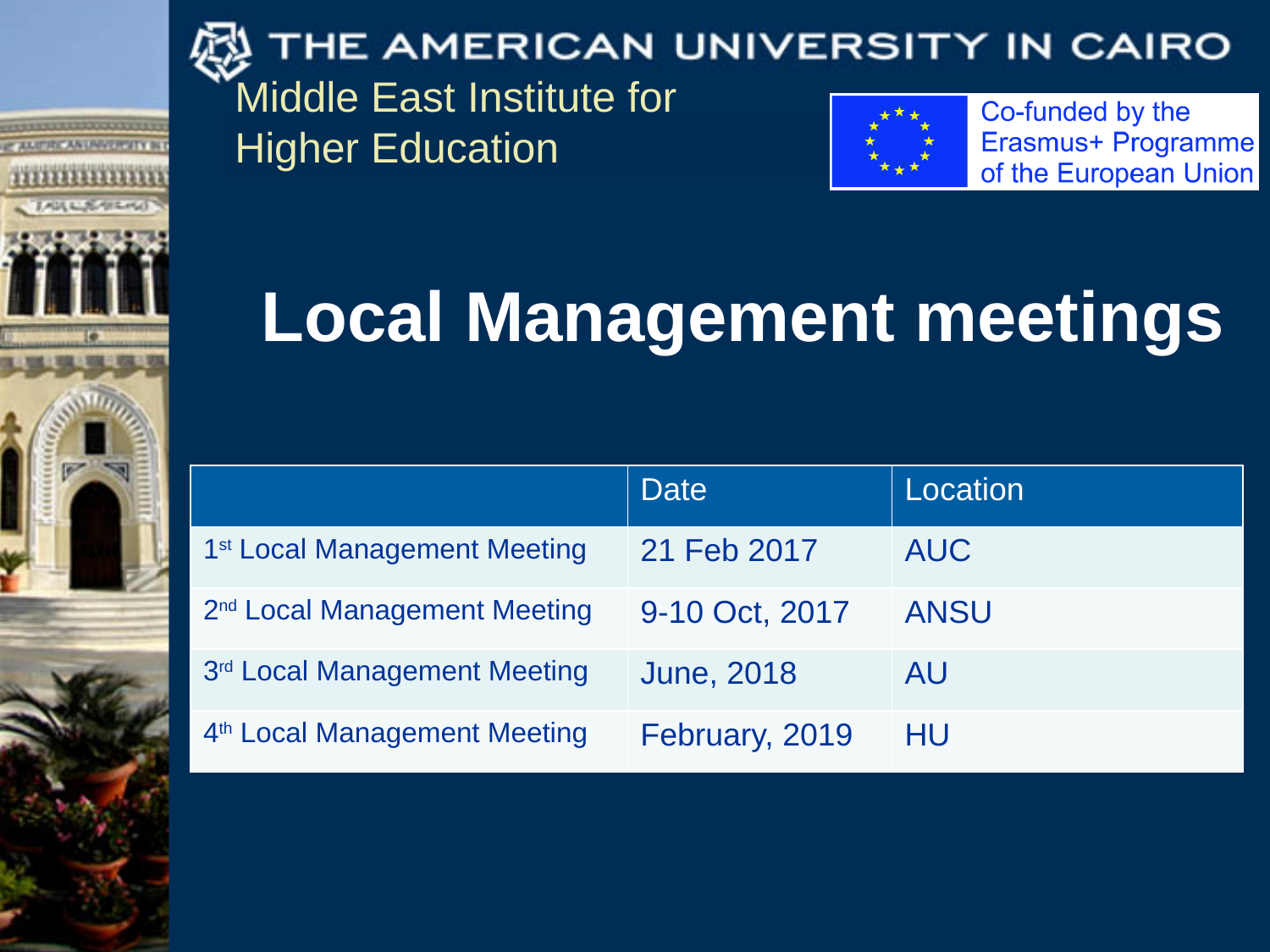

Local Management meetings
|  | Date | Location |
| --- | --- | --- |
| 1st Local Management Meeting | 21 Feb 2017 | AUC |
| 2nd Local Management Meeting | 9-10 Oct, 2017 | ANSU |
| 3rd Local Management Meeting | June, 2018 | AU |
| 4th Local Management Meeting | February, 2019 | HU |